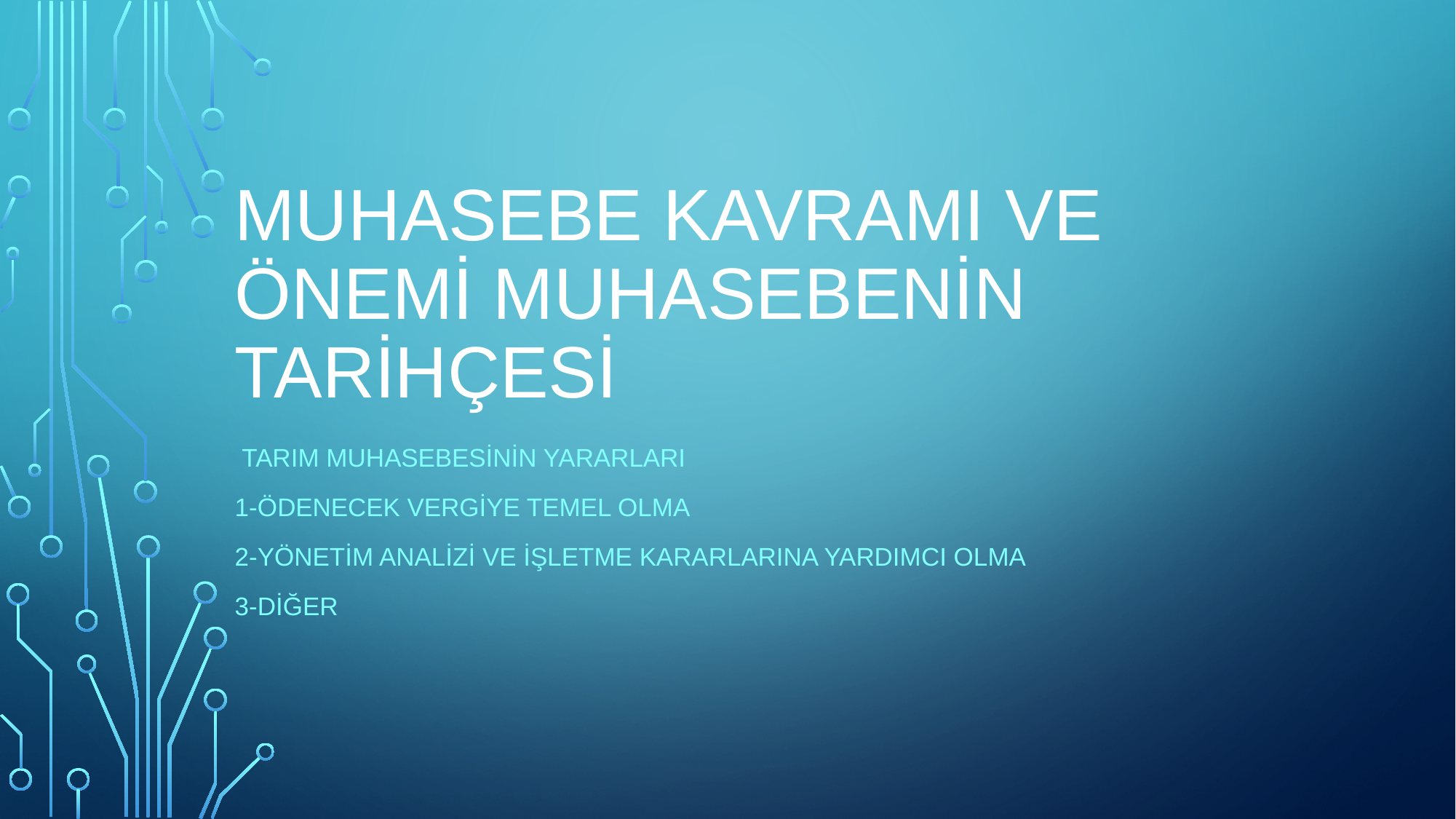

# Muhasebe Kavramı ve Önemİ Muhasebenİn TarİHçesİ
 Tarım MuhasebesİNİN Yararları
1-Ödenecek vergİye temel OLMA
2-YöneTİM ANALİZİ VE İşletme Kararlarına Yardımcı olma
3-DİĞER